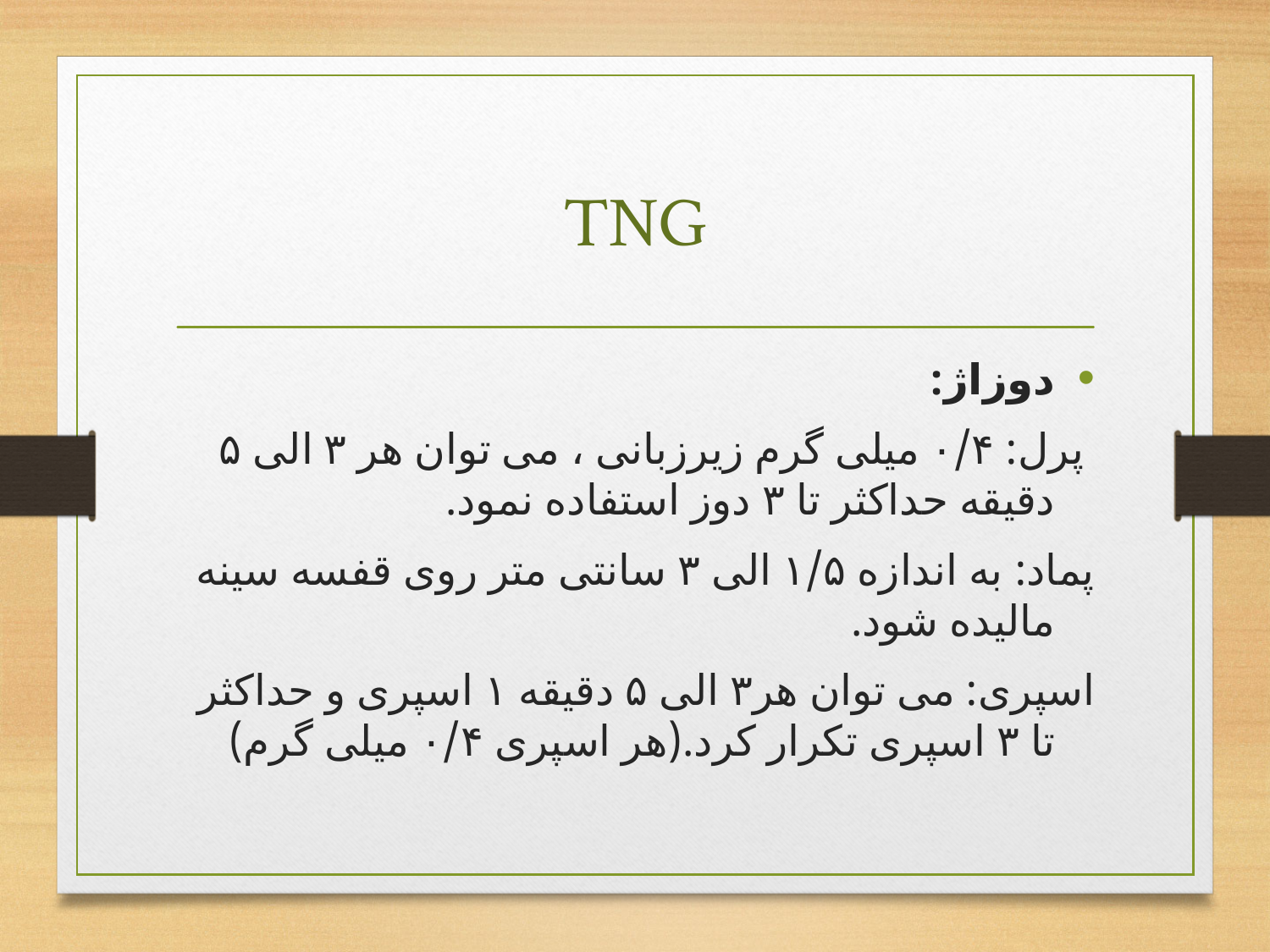

# TNG
دوزاژ:
	 پرل: ۰/۴ میلی گرم زیرزبانی ، می توان هر ۳ الی ۵ دقیقه حداکثر تا ۳ دوز استفاده نمود.
	پماد: به اندازه ۱/۵ الی ۳ سانتی متر روی قفسه سینه مالیده شود.
	اسپری: می توان هر۳ الی ۵ دقیقه ۱ اسپری و حداکثر تا ۳ اسپری تکرار کرد.(هر اسپری ۰/۴ میلی گرم)